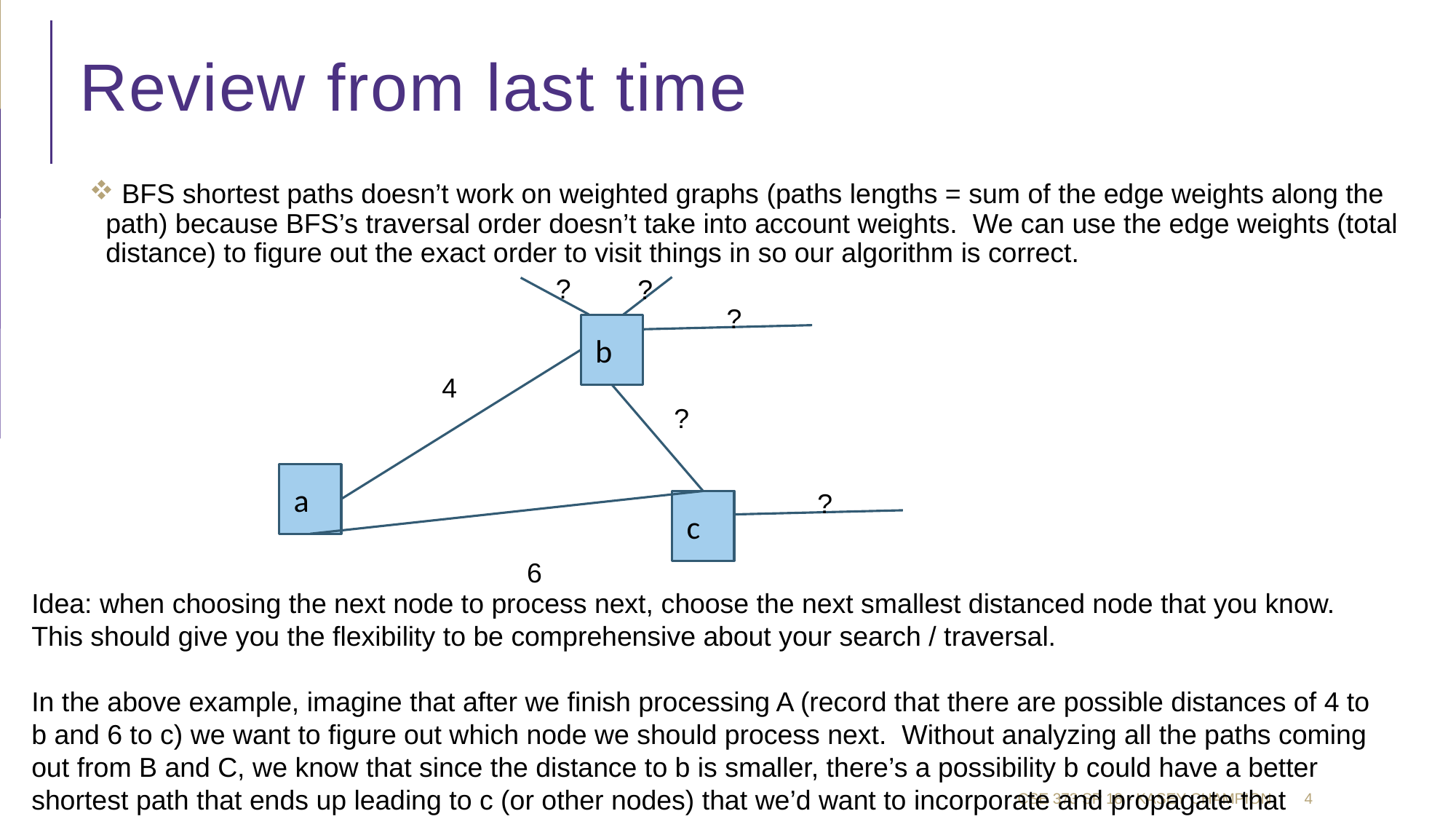

# Review from last time
 BFS shortest paths doesn’t work on weighted graphs (paths lengths = sum of the edge weights along the path) because BFS’s traversal order doesn’t take into account weights.  We can use the edge weights (total distance) to figure out the exact order to visit things in so our algorithm is correct.

?
?
?
b
4
?
a
?
c
6
Idea: when choosing the next node to process next, choose the next smallest distanced node that you know.  This should give you the flexibility to be comprehensive about your search / traversal.

In the above example, imagine that after we finish processing A (record that there are possible distances of 4 to b and 6 to c) we want to figure out which node we should process next.  Without analyzing all the paths coming out from B and C, we know that since the distance to b is smaller, there’s a possibility b could have a better shortest path that ends up leading to c (or other nodes) that we’d want to incorporate and propagate that information.
CSE 373 SP 18 - Kasey Champion
4